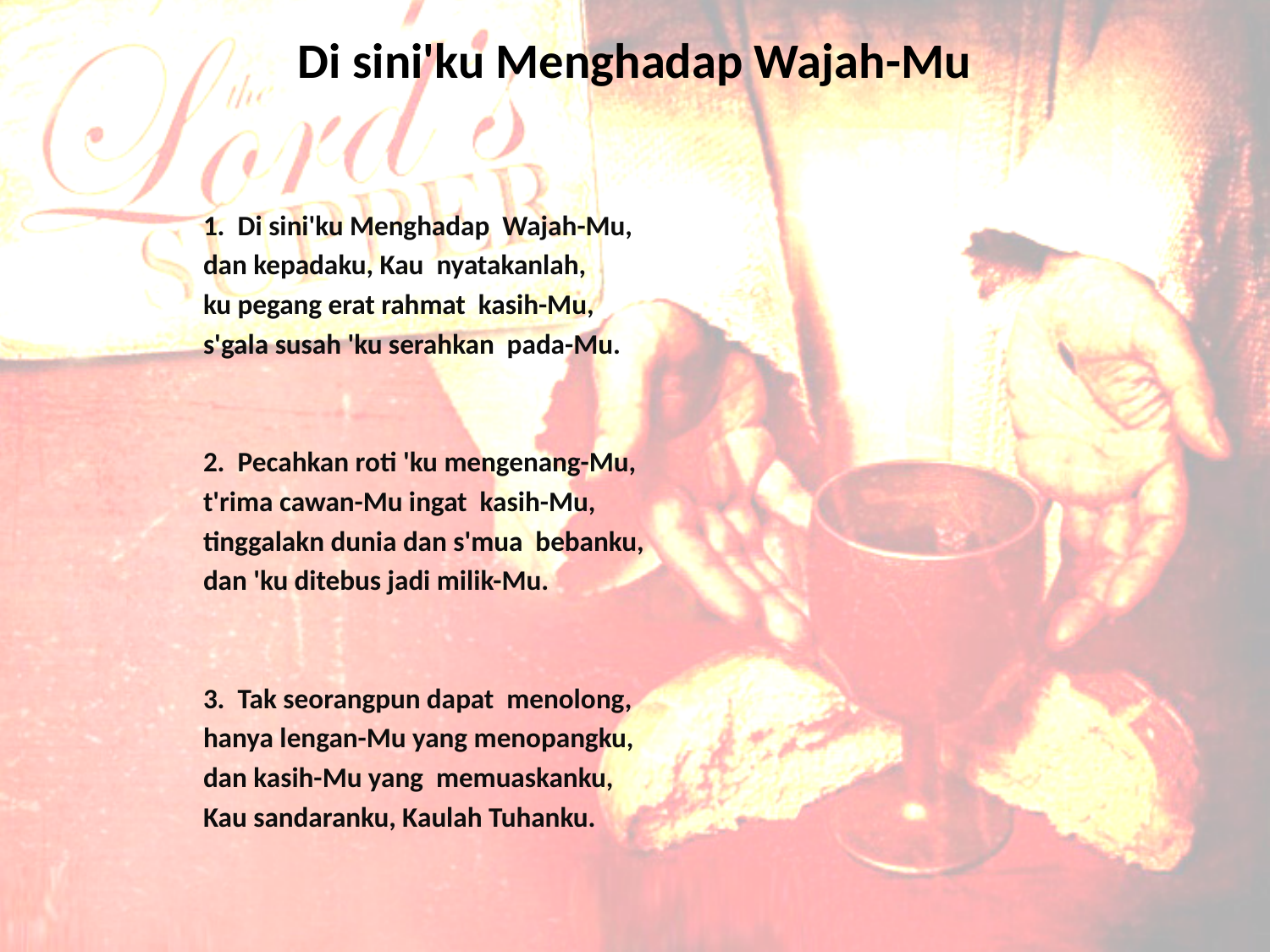

# Di sini'ku Menghadap Wajah-Mu
1.  Di sini'ku Menghadap  Wajah-Mu,
dan kepadaku, Kau  nyatakanlah,
ku pegang erat rahmat  kasih-Mu,
s'gala susah 'ku serahkan  pada-Mu.

2.  Pecahkan roti 'ku mengenang-Mu,
t'rima cawan-Mu ingat  kasih-Mu,
tinggalakn dunia dan s'mua  bebanku,
dan 'ku ditebus jadi milik-Mu.

3.  Tak seorangpun dapat  menolong,
hanya lengan-Mu yang menopangku,
dan kasih-Mu yang  memuaskanku,
Kau sandaranku, Kaulah Tuhanku.